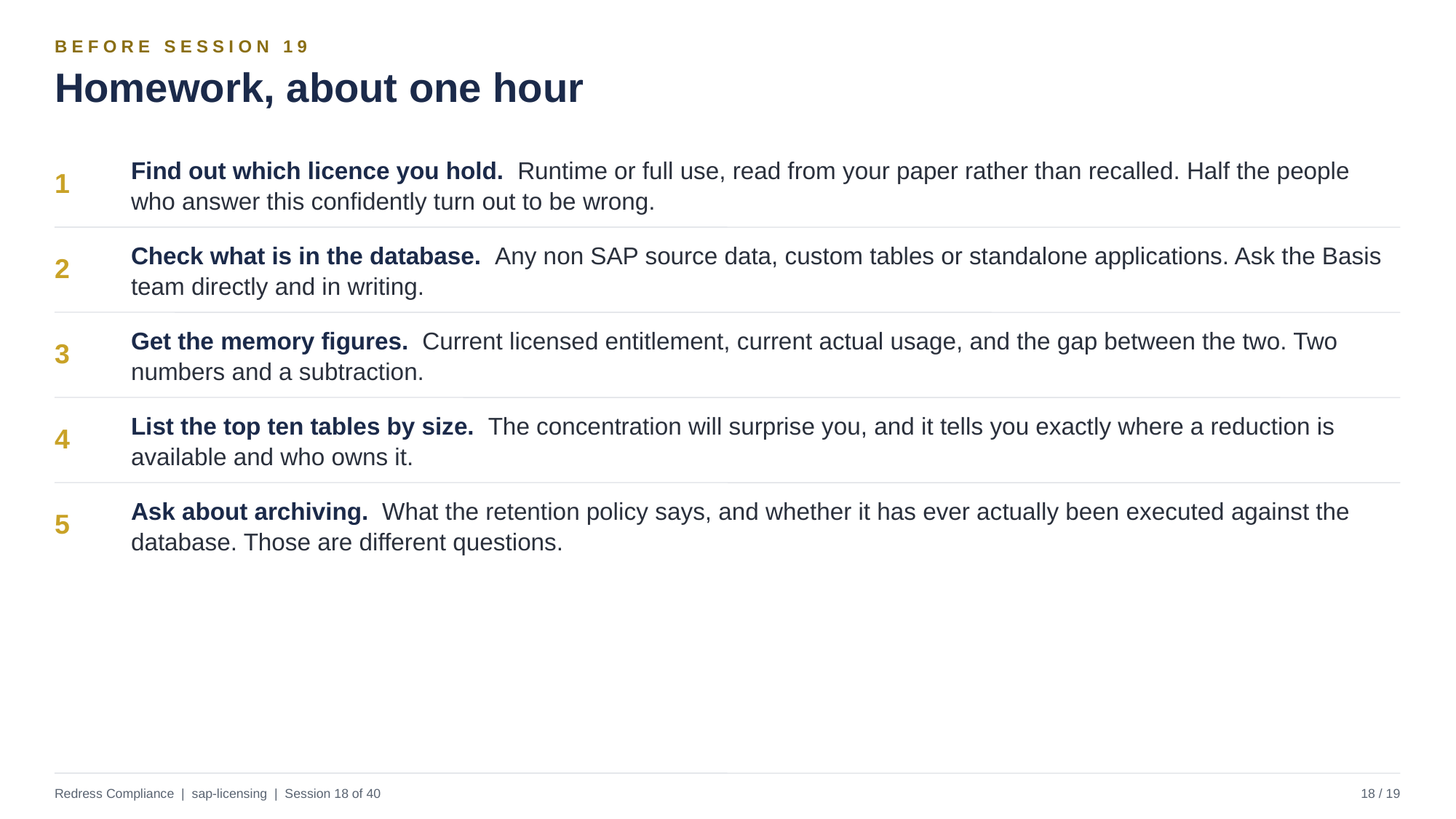

BEFORE SESSION 19
Homework, about one hour
Find out which licence you hold.  Runtime or full use, read from your paper rather than recalled. Half the people who answer this confidently turn out to be wrong.
1

Check what is in the database.  Any non SAP source data, custom tables or standalone applications. Ask the Basis team directly and in writing.
2

Get the memory figures.  Current licensed entitlement, current actual usage, and the gap between the two. Two numbers and a subtraction.
3

List the top ten tables by size.  The concentration will surprise you, and it tells you exactly where a reduction is available and who owns it.
4

Ask about archiving.  What the retention policy says, and whether it has ever actually been executed against the database. Those are different questions.
5

Redress Compliance  |  sap-licensing  |  Session 18 of 40
18 / 19